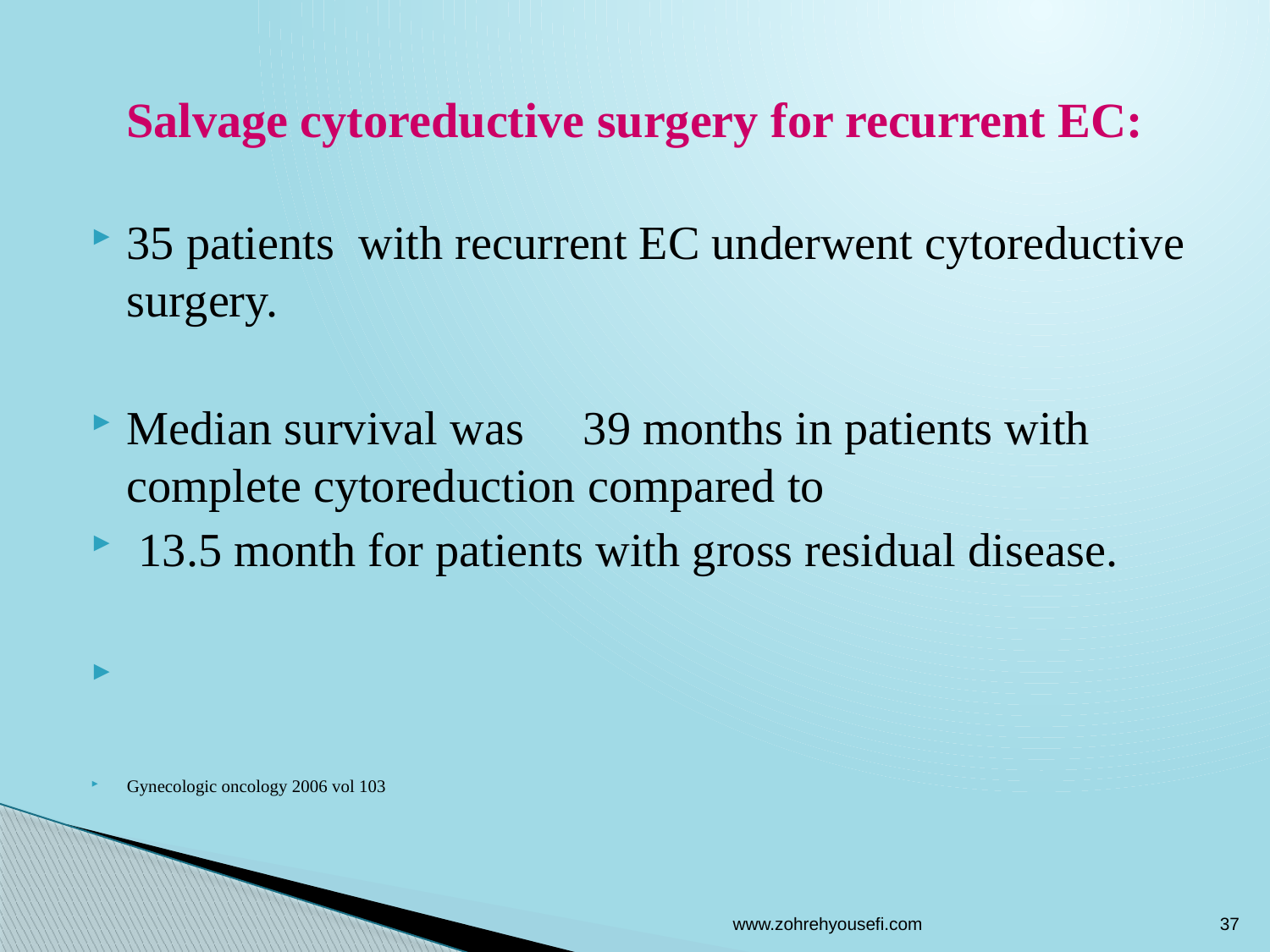

# Salvage cytoreductive surgery for recurrent EC:
35 patients  with recurrent EC underwent cytoreductive surgery.

Median survival was     39 months in patients with complete cytoreduction compared to
 13.5 month for patients with gross residual disease.

Gynecologic oncology 2006 vol 103
www.zohrehyousefi.com
37